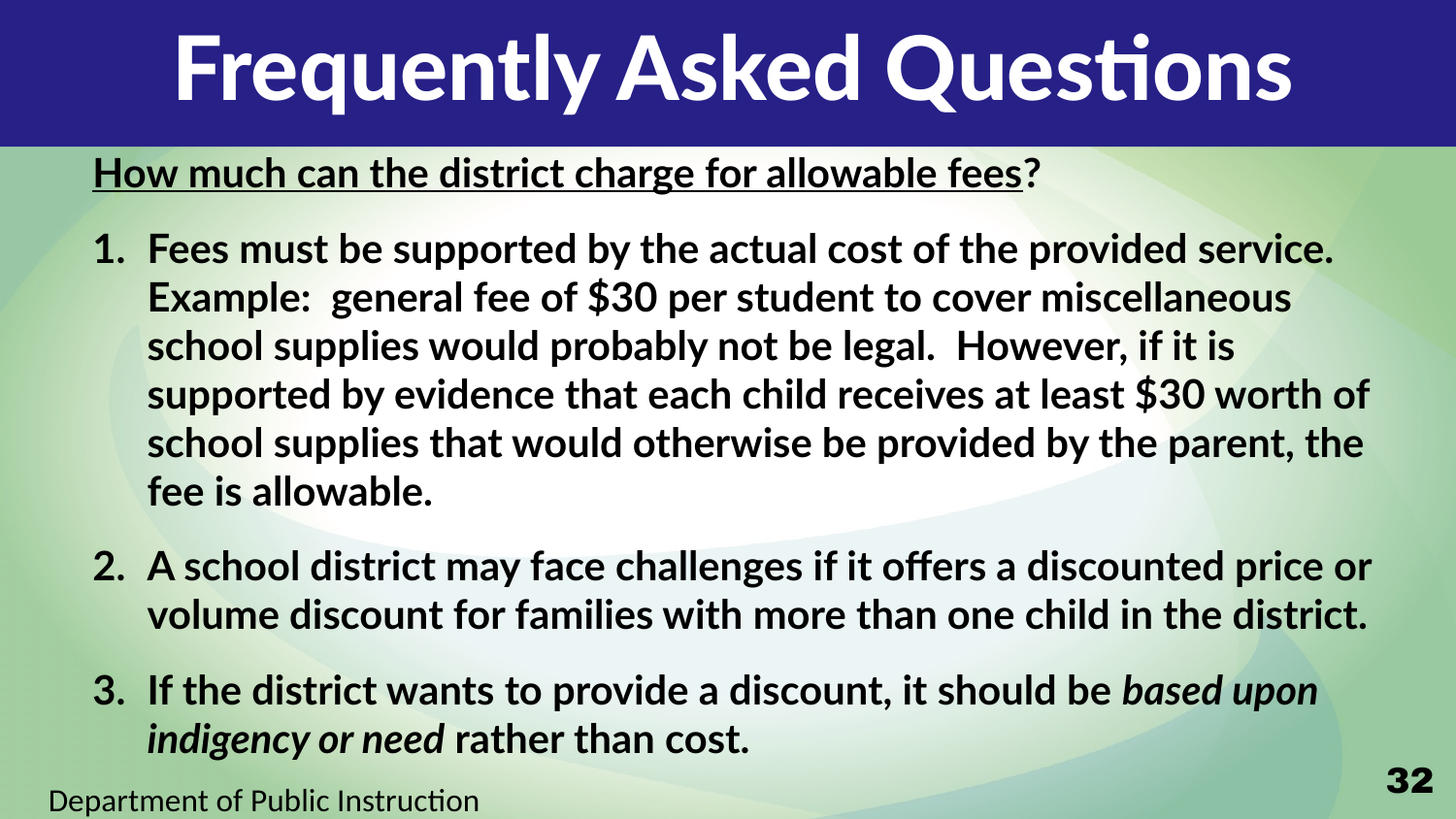

# Frequently Asked Questions
How much can the district charge for allowable fees?

Fees must be supported by the actual cost of the provided service.  Example:  general fee of $30 per student to cover miscellaneous school supplies would probably not be legal.  However, if it is supported by evidence that each child receives at least $30 worth of school supplies that would otherwise be provided by the parent, the fee is allowable.

A school district may face challenges if it offers a discounted price or volume discount for families with more than one child in the district.

If the district wants to provide a discount, it should be based upon indigency or need rather than cost.
32
Department of Public Instruction